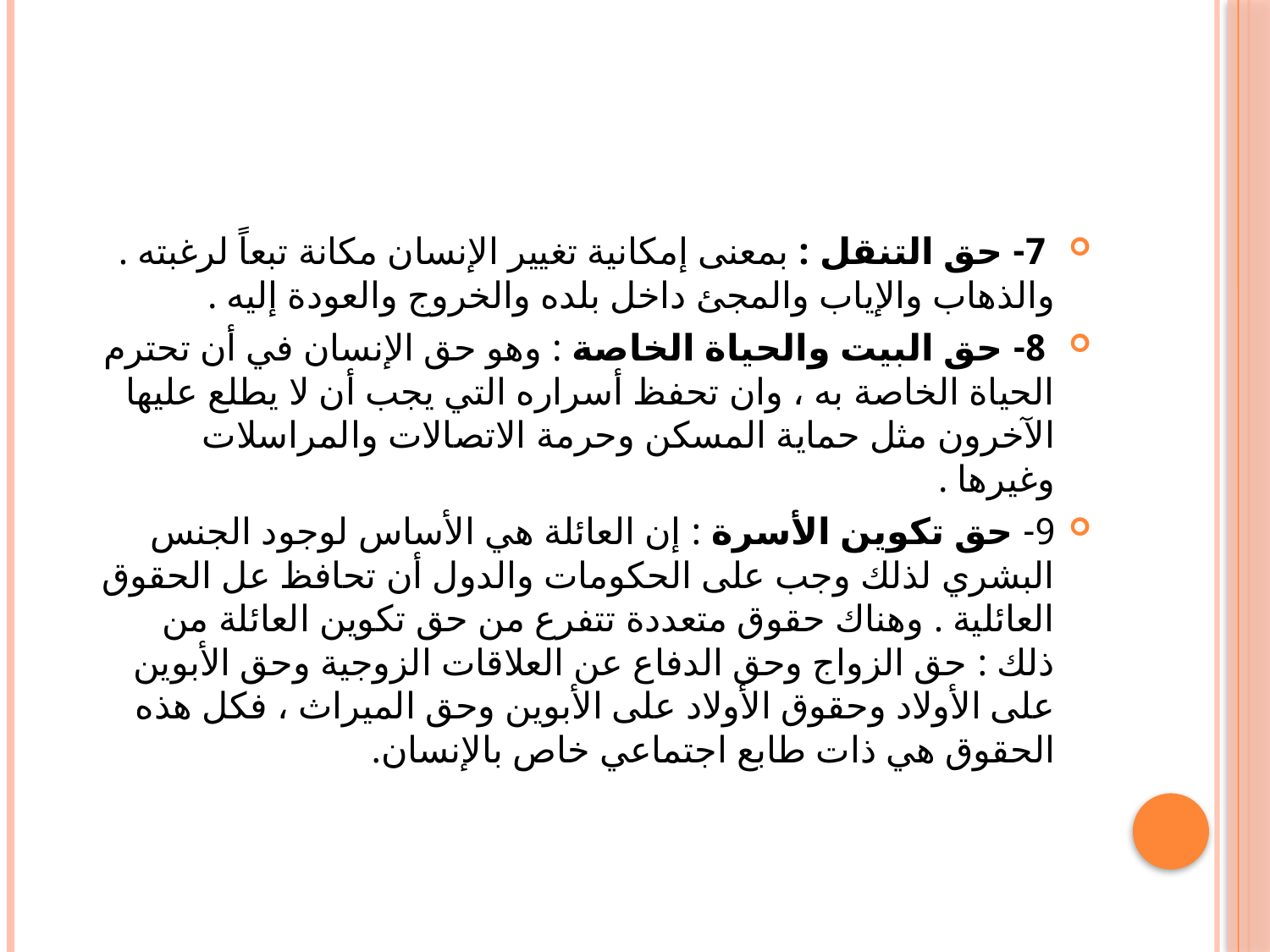

#
 7- حق التنقل : بمعنى إمكانية تغيير الإنسان مكانة تبعاً لرغبته . والذهاب والإياب والمجئ داخل بلده والخروج والعودة إليه .
 8- حق البيت والحياة الخاصة : وهو حق الإنسان في أن تحترم الحياة الخاصة به ، وان تحفظ أسراره التي يجب أن لا يطلع عليها الآخرون مثل حماية المسكن وحرمة الاتصالات والمراسلات وغيرها .
9- حق تكوين الأسرة : إن العائلة هي الأساس لوجود الجنس البشري لذلك وجب على الحكومات والدول أن تحافظ عل الحقوق العائلية . وهناك حقوق متعددة تتفرع من حق تكوين العائلة من ذلك : حق الزواج وحق الدفاع عن العلاقات الزوجية وحق الأبوين على الأولاد وحقوق الأولاد على الأبوين وحق الميراث ، فكل هذه الحقوق هي ذات طابع اجتماعي خاص بالإنسان.